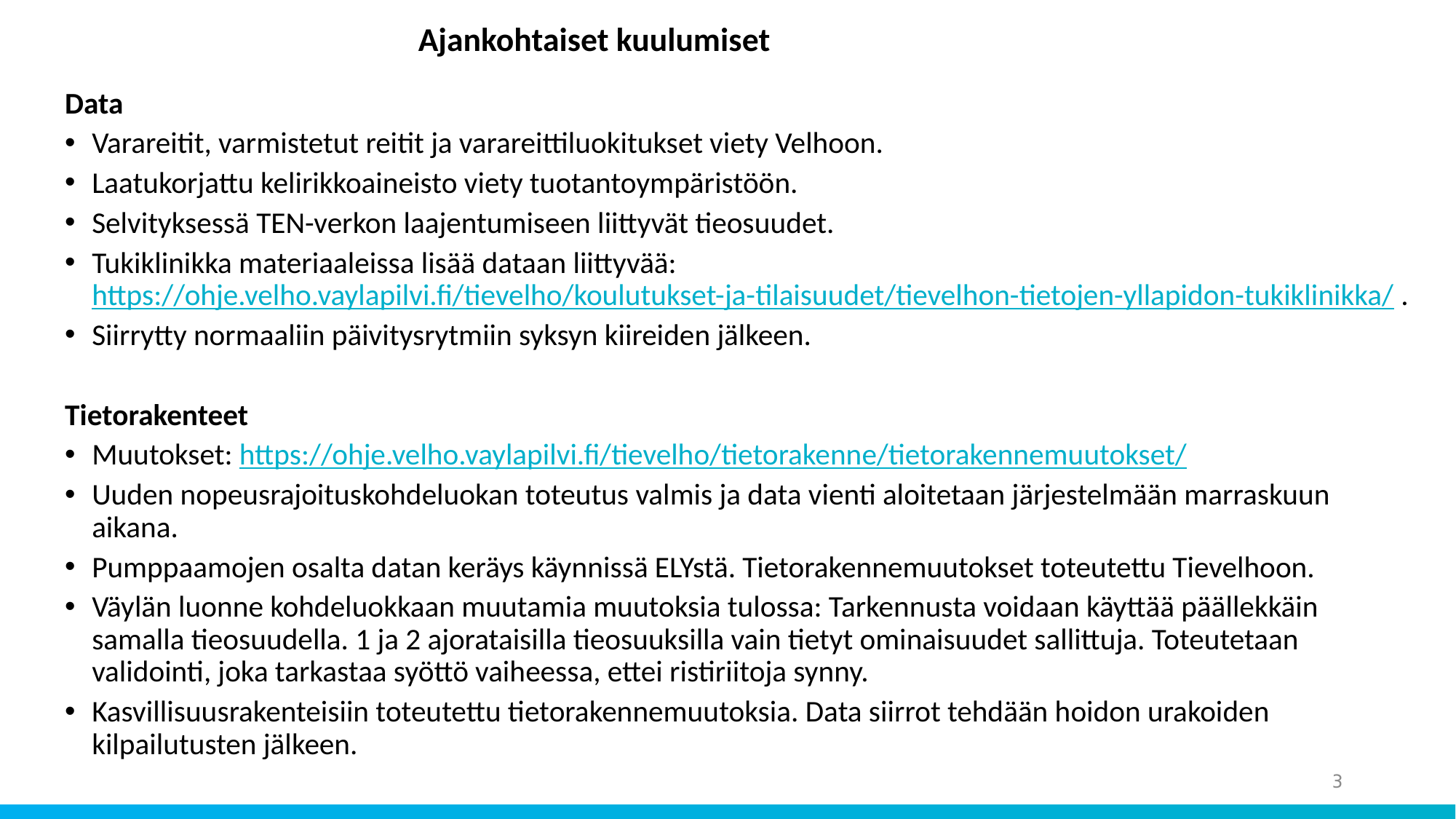

# Ajankohtaiset kuulumiset
Data
Varareitit, varmistetut reitit ja varareittiluokitukset viety Velhoon.
Laatukorjattu kelirikkoaineisto viety tuotantoympäristöön.
Selvityksessä TEN-verkon laajentumiseen liittyvät tieosuudet.
Tukiklinikka materiaaleissa lisää dataan liittyvää: https://ohje.velho.vaylapilvi.fi/tievelho/koulutukset-ja-tilaisuudet/tievelhon-tietojen-yllapidon-tukiklinikka/ .
Siirrytty normaaliin päivitysrytmiin syksyn kiireiden jälkeen.

Tietorakenteet
Muutokset: https://ohje.velho.vaylapilvi.fi/tievelho/tietorakenne/tietorakennemuutokset/
Uuden nopeusrajoituskohdeluokan toteutus valmis ja data vienti aloitetaan järjestelmään marraskuun aikana.
Pumppaamojen osalta datan keräys käynnissä ELYstä. Tietorakennemuutokset toteutettu Tievelhoon.
Väylän luonne kohdeluokkaan muutamia muutoksia tulossa: Tarkennusta voidaan käyttää päällekkäin samalla tieosuudella. 1 ja 2 ajorataisilla tieosuuksilla vain tietyt ominaisuudet sallittuja. Toteutetaan validointi, joka tarkastaa syöttö vaiheessa, ettei ristiriitoja synny.
Kasvillisuusrakenteisiin toteutettu tietorakennemuutoksia. Data siirrot tehdään hoidon urakoiden kilpailutusten jälkeen.

3